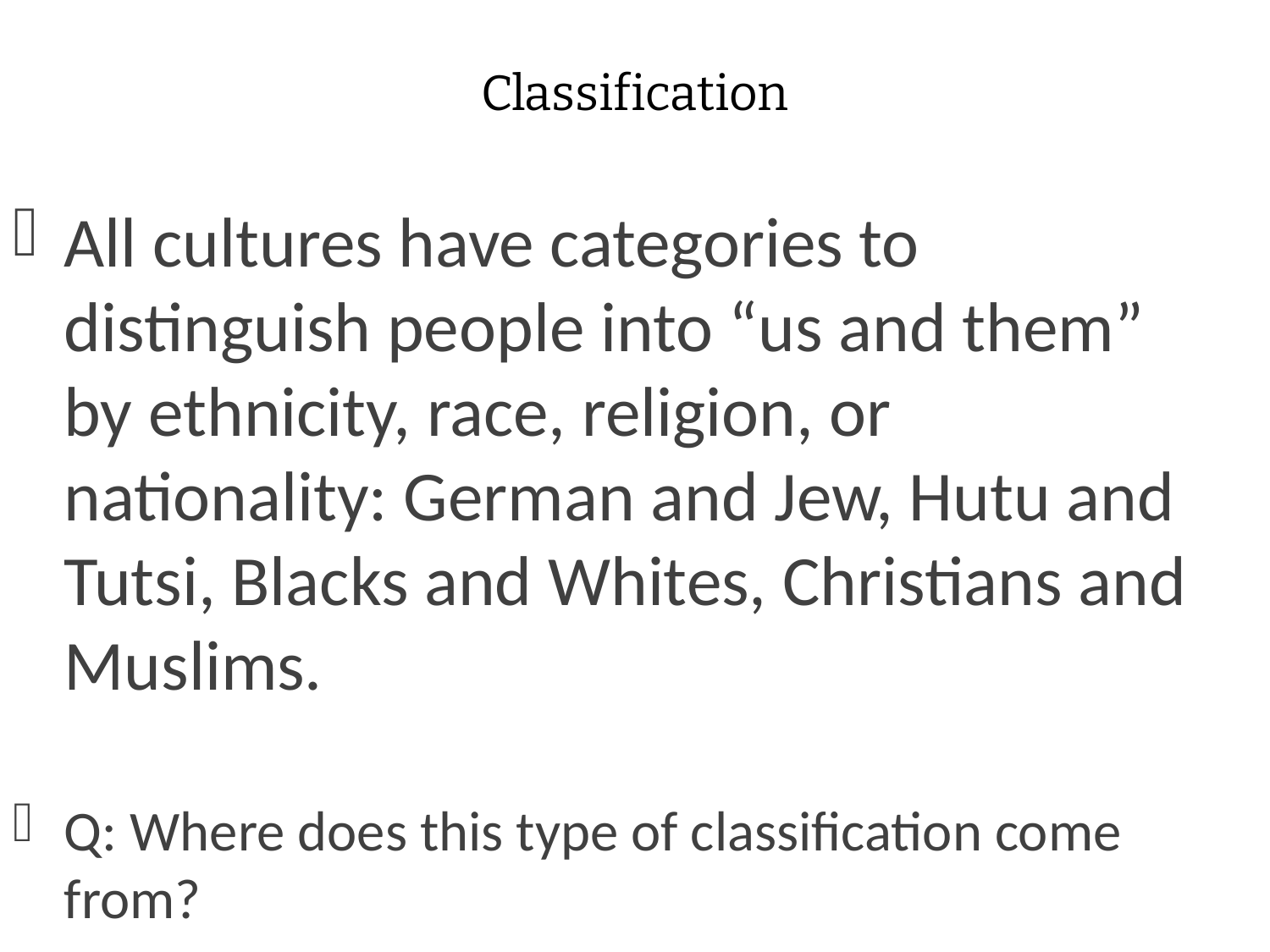

# Classification
All cultures have categories to distinguish people into “us and them” by ethnicity, race, religion, or nationality: German and Jew, Hutu and Tutsi, Blacks and Whites, Christians and Muslims.

Q: Where does this type of classification come from?